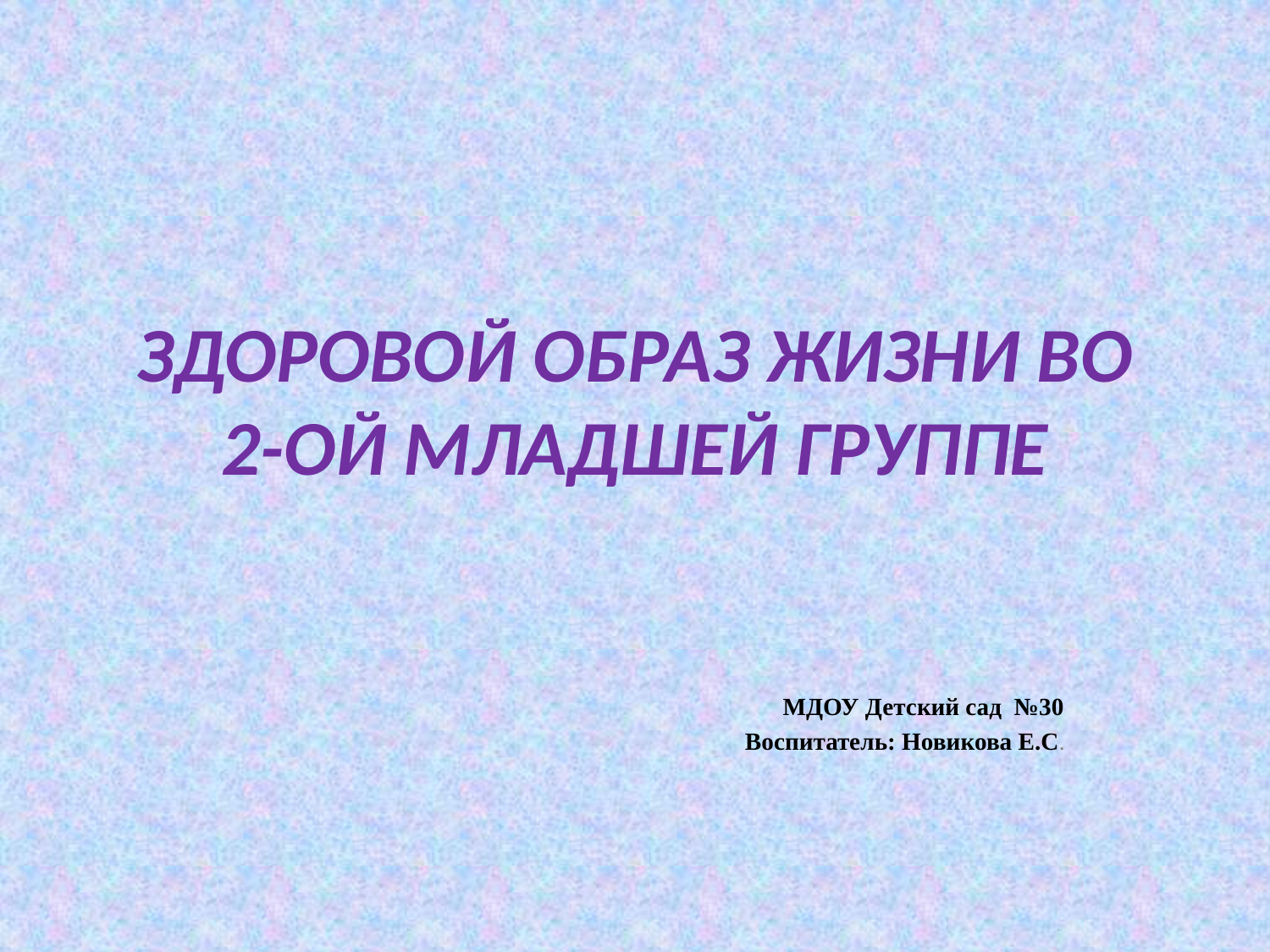

# ЗДОРОВОЙ ОБРАЗ ЖИЗНИ ВО 2-ОЙ МЛАДШЕЙ ГРУППЕ
                                                                                              МДОУ Детский сад  №30
                                                                                        Воспитатель: Новикова Е.С.